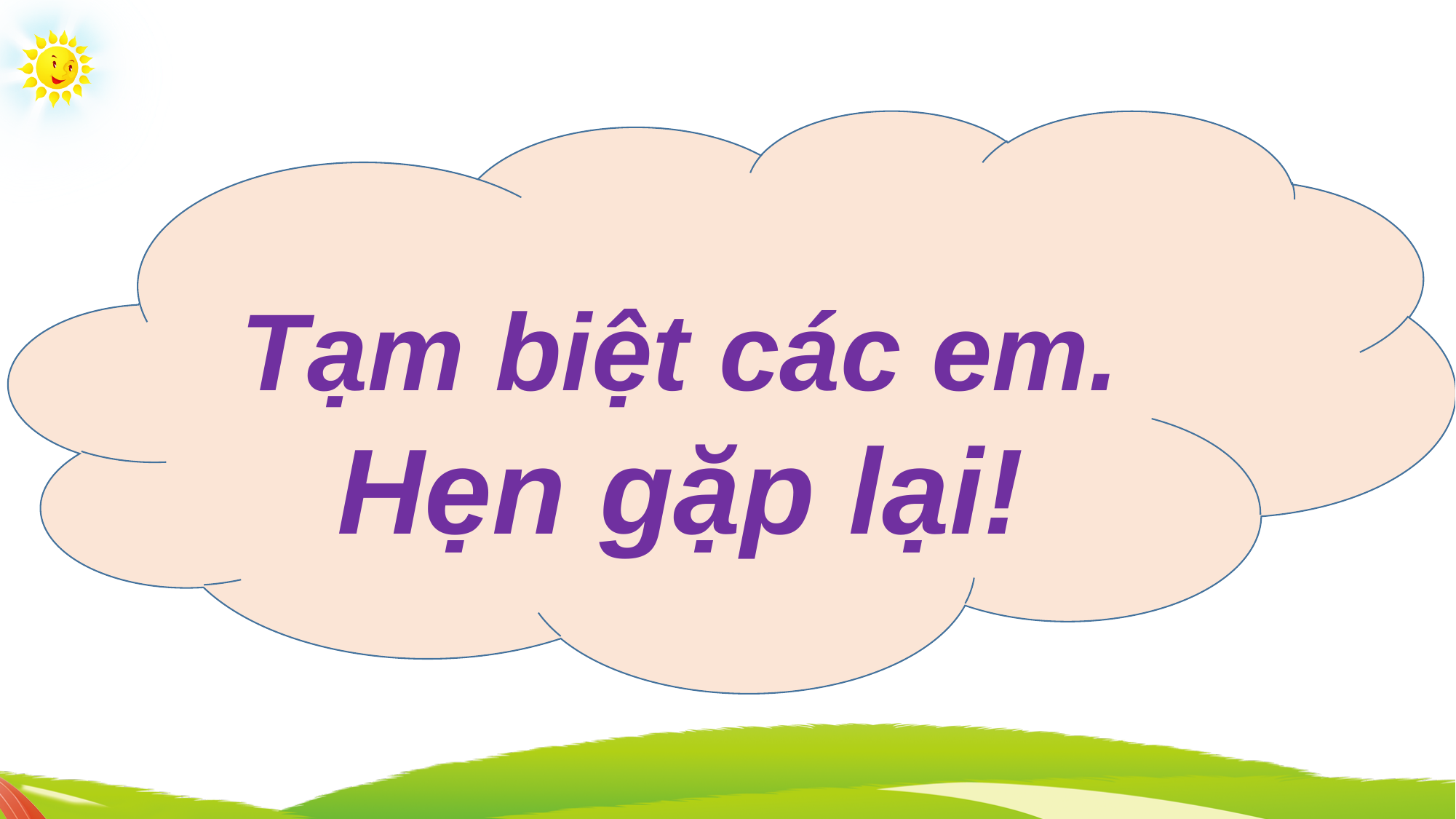

Tạm biệt các em.
Hẹn gặp lại!